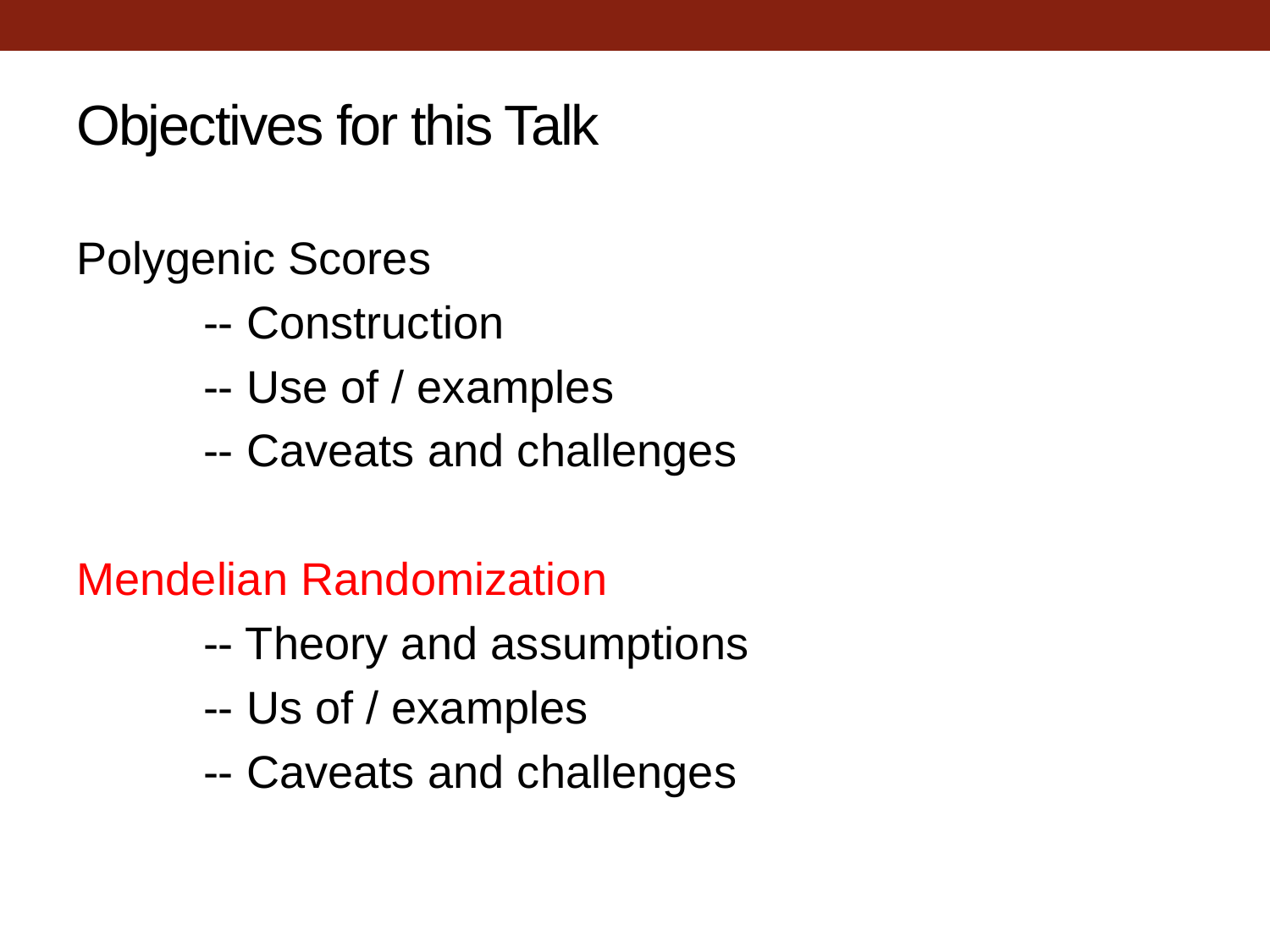

# Objectives for this Talk
Polygenic Scores
	-- Construction
	-- Use of / examples
	-- Caveats and challenges

Mendelian Randomization
	-- Theory and assumptions
	-- Us of / examples
	-- Caveats and challenges